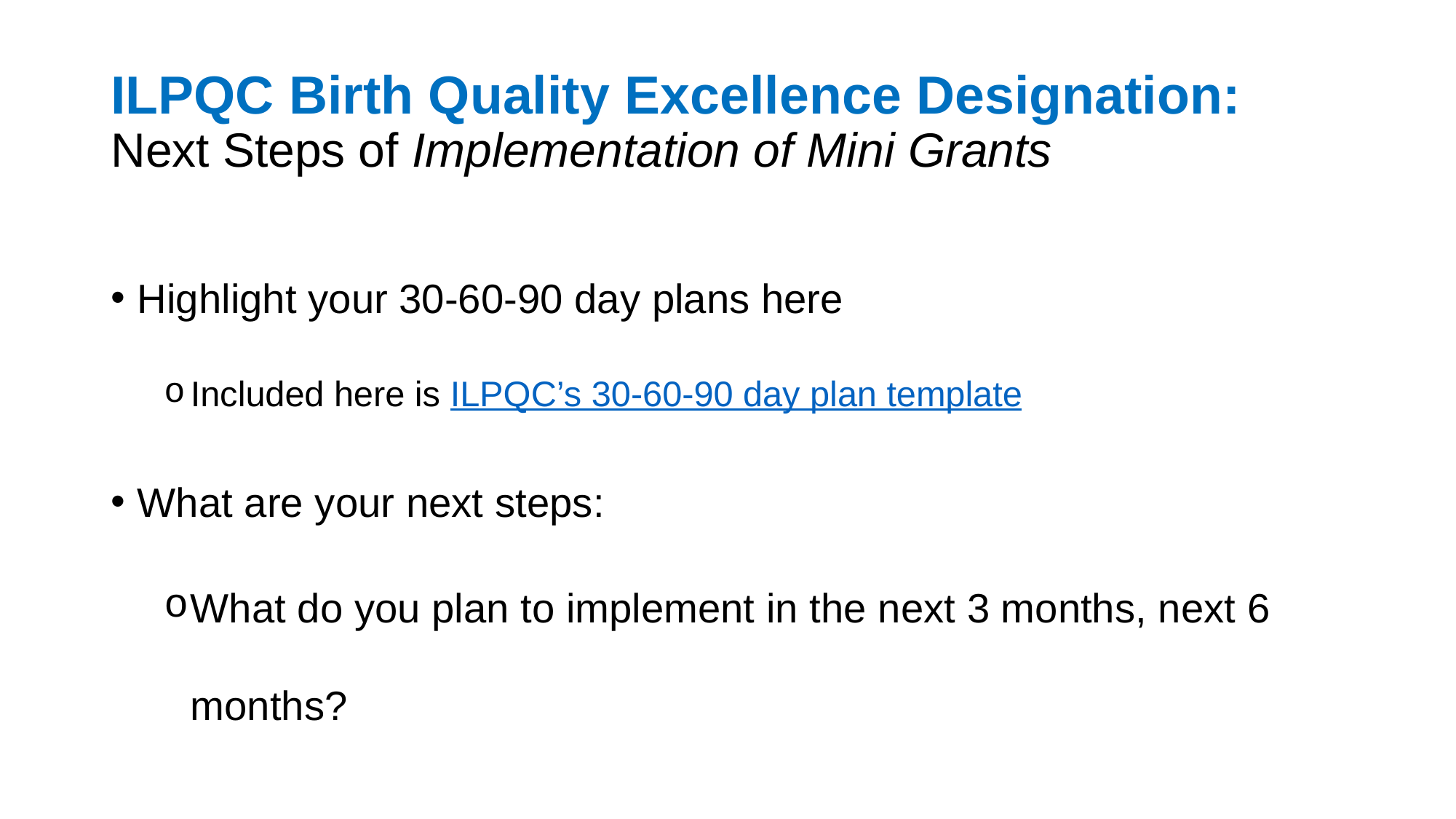

# ILPQC Birth Quality Excellence Designation: Next Steps of Implementation of Mini Grants
Highlight your 30-60-90 day plans here
Included here is ILPQC’s 30-60-90 day plan template
What are your next steps:
What do you plan to implement in the next 3 months, next 6 months?